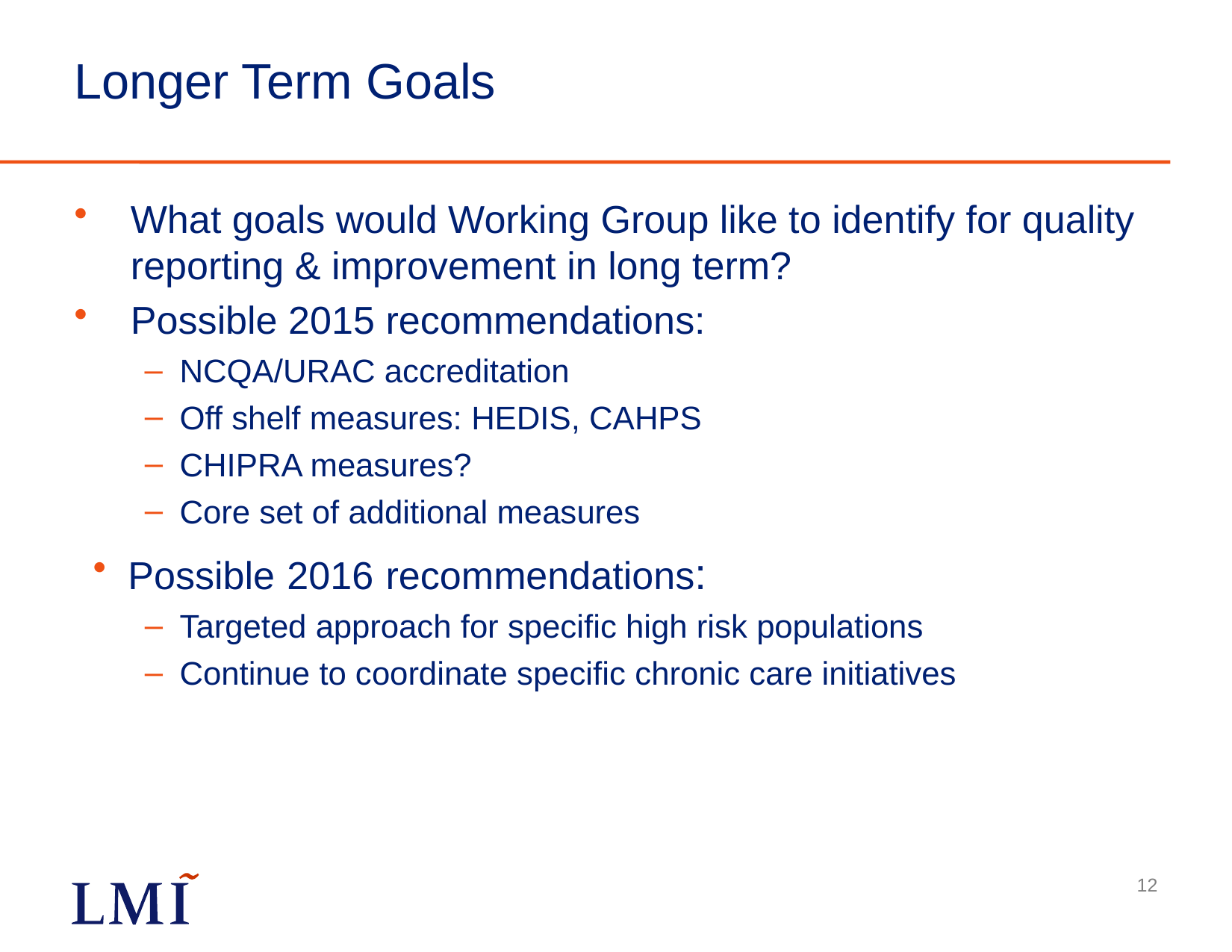

# Longer Term Goals
What goals would Working Group like to identify for quality reporting & improvement in long term?
Possible 2015 recommendations:
NCQA/URAC accreditation
Off shelf measures: HEDIS, CAHPS
CHIPRA measures?
Core set of additional measures
Possible 2016 recommendations:
Targeted approach for specific high risk populations
Continue to coordinate specific chronic care initiatives

12